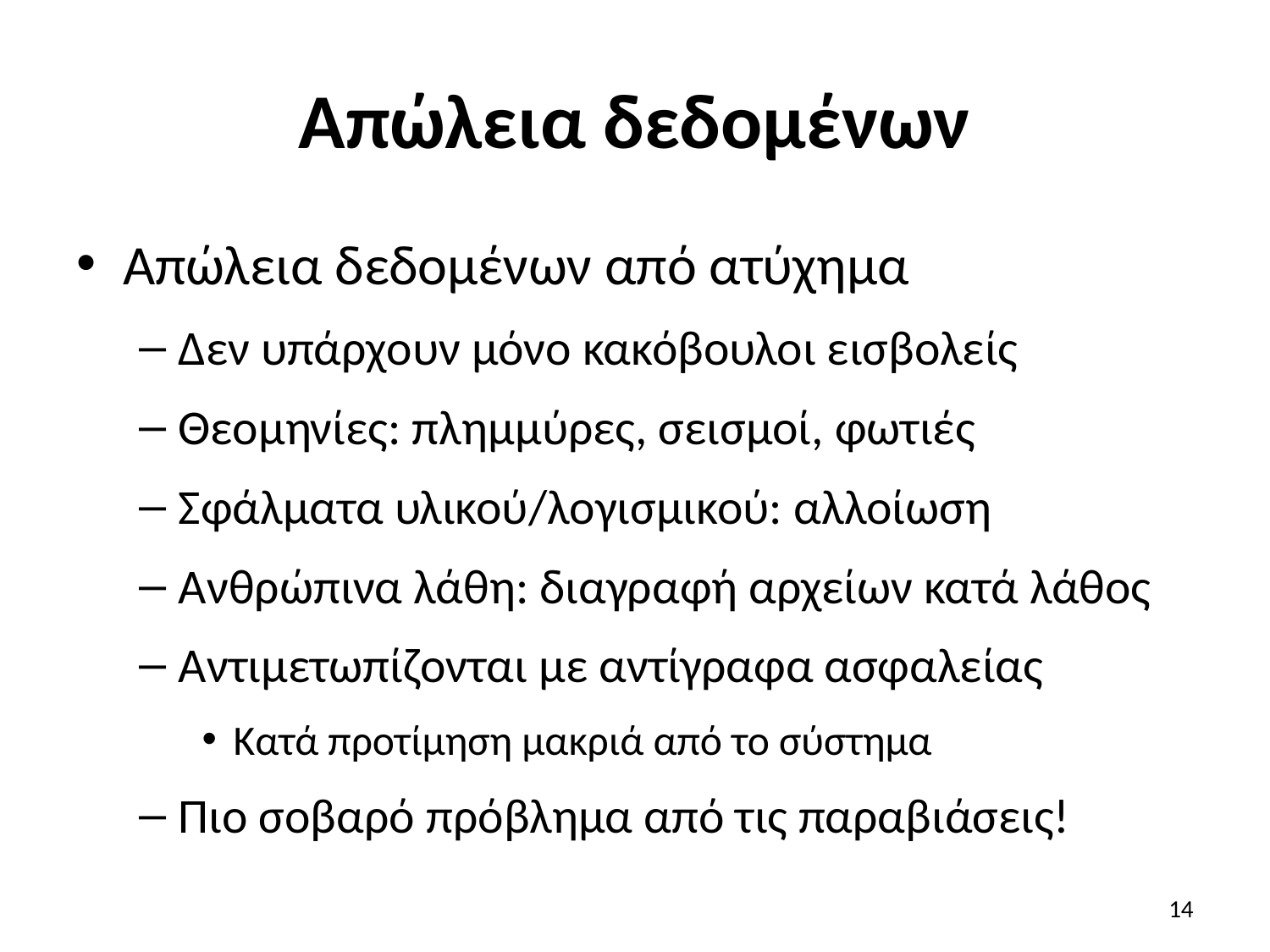

# Απώλεια δεδομένων
Απώλεια δεδομένων από ατύχημα
Δεν υπάρχουν μόνο κακόβουλοι εισβολείς
Θεομηνίες: πλημμύρες, σεισμοί, φωτιές
Σφάλματα υλικού/λογισμικού: αλλοίωση
Ανθρώπινα λάθη: διαγραφή αρχείων κατά λάθος
Αντιμετωπίζονται με αντίγραφα ασφαλείας
Κατά προτίμηση μακριά από το σύστημα
Πιο σοβαρό πρόβλημα από τις παραβιάσεις!
14